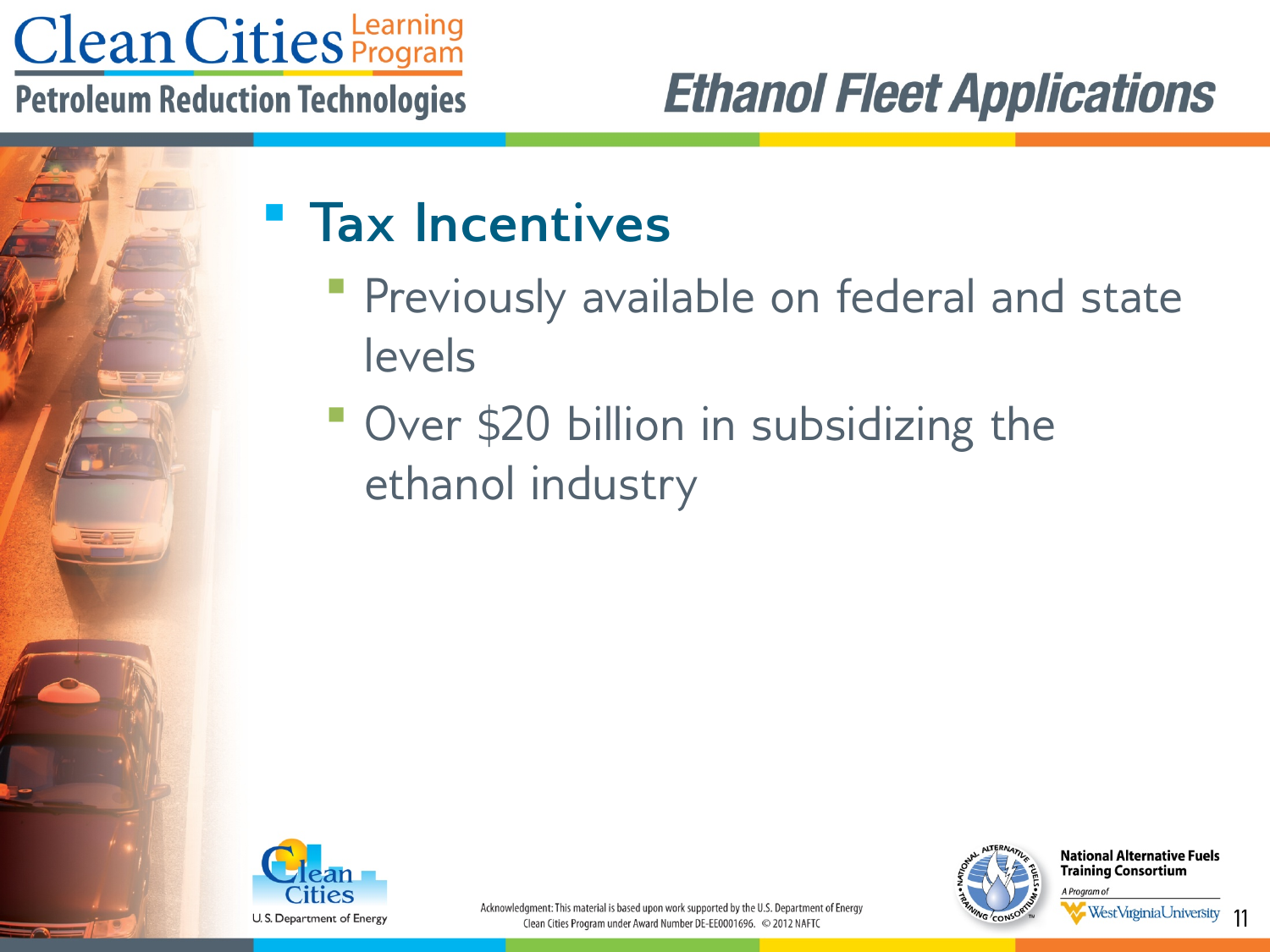

Tax Incentives
Previously available on federal and state levels
Over $20 billion in subsidizing the ethanol industry